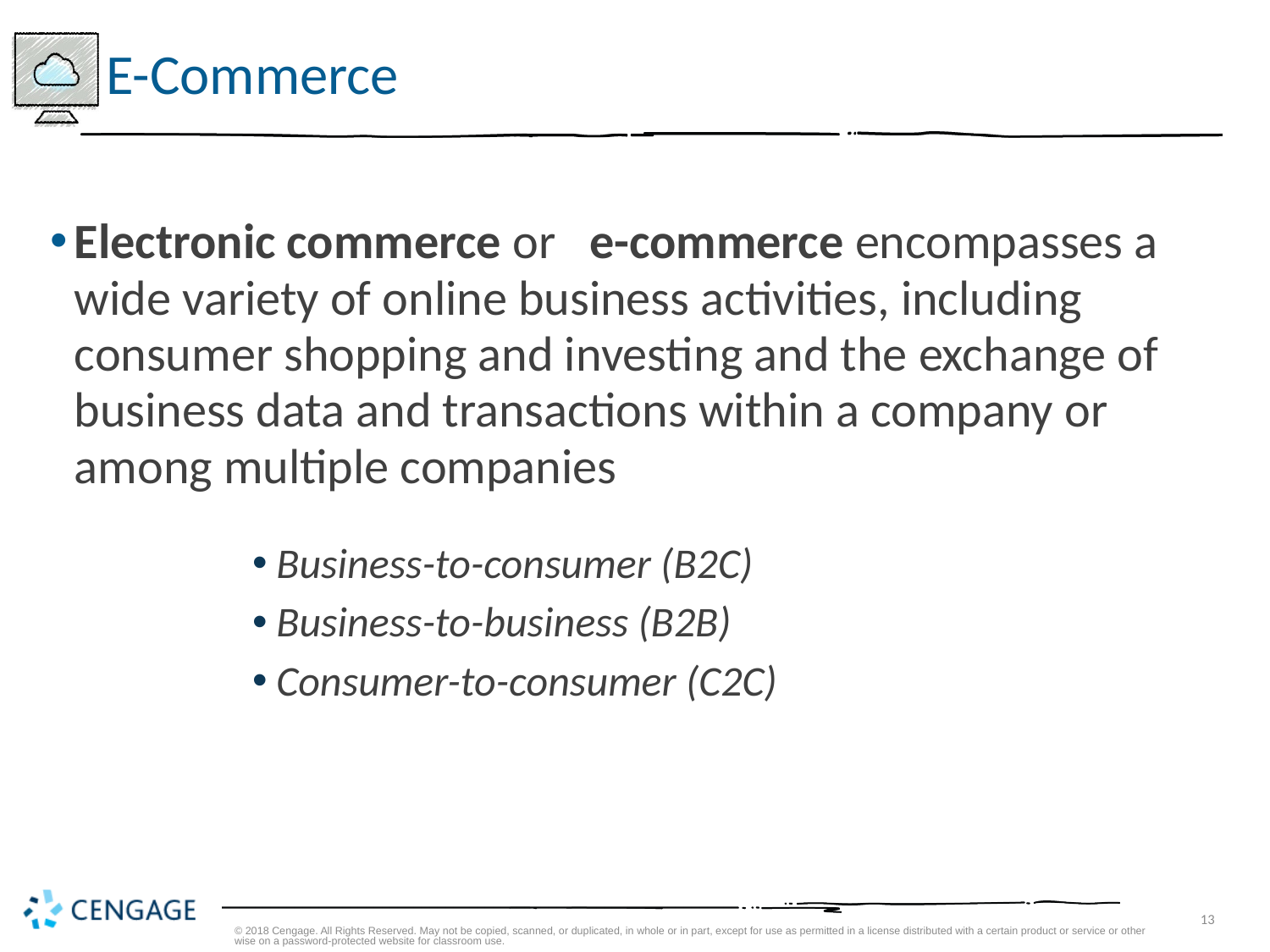

# E-Commerce
Electronic commerce or   e-commerce encompasses a wide variety of online business activities, including consumer shopping and investing and the exchange of business data and transactions within a company or among multiple companies
Business-to-consumer (B2C)
Business-to-business (B2B)
Consumer-to-consumer (C2C)

© 2018 Cengage. All Rights Reserved. May not be copied, scanned, or duplicated, in whole or in part, except for use as permitted in a license distributed with a certain product or service or otherwise on a password-protected website for classroom use.